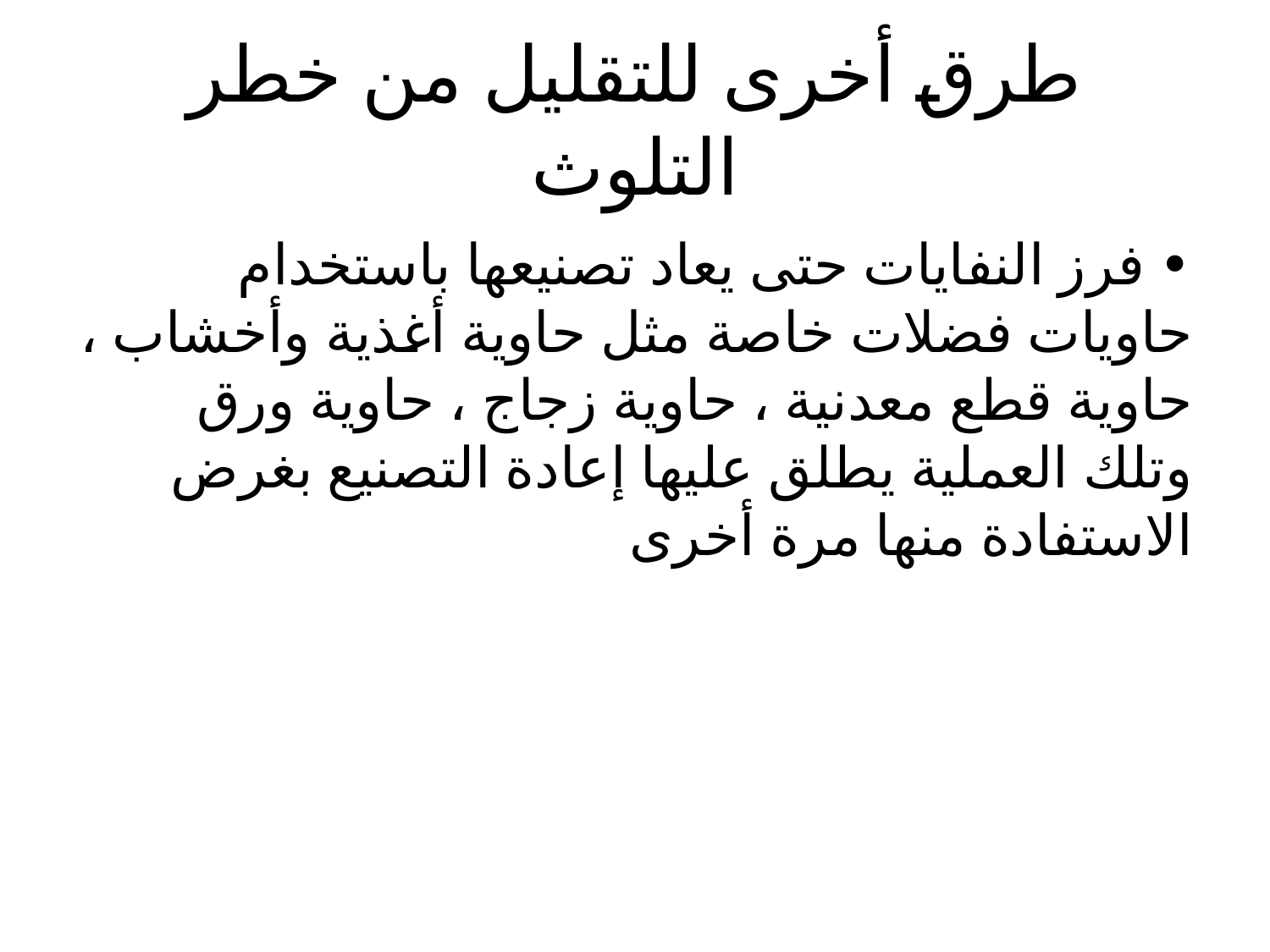

# طرق أخرى للتقليل من خطر التلوث
	• فرز النفايات حتى يعاد تصنيعها باستخدام حاويات فضلات خاصة مثل حاوية أغذية وأخشاب ، حاوية قطع معدنية ، حاوية زجاج ، حاوية ورق وتلك العملية يطلق عليها إعادة التصنيع بغرض الاستفادة منها مرة أخرى